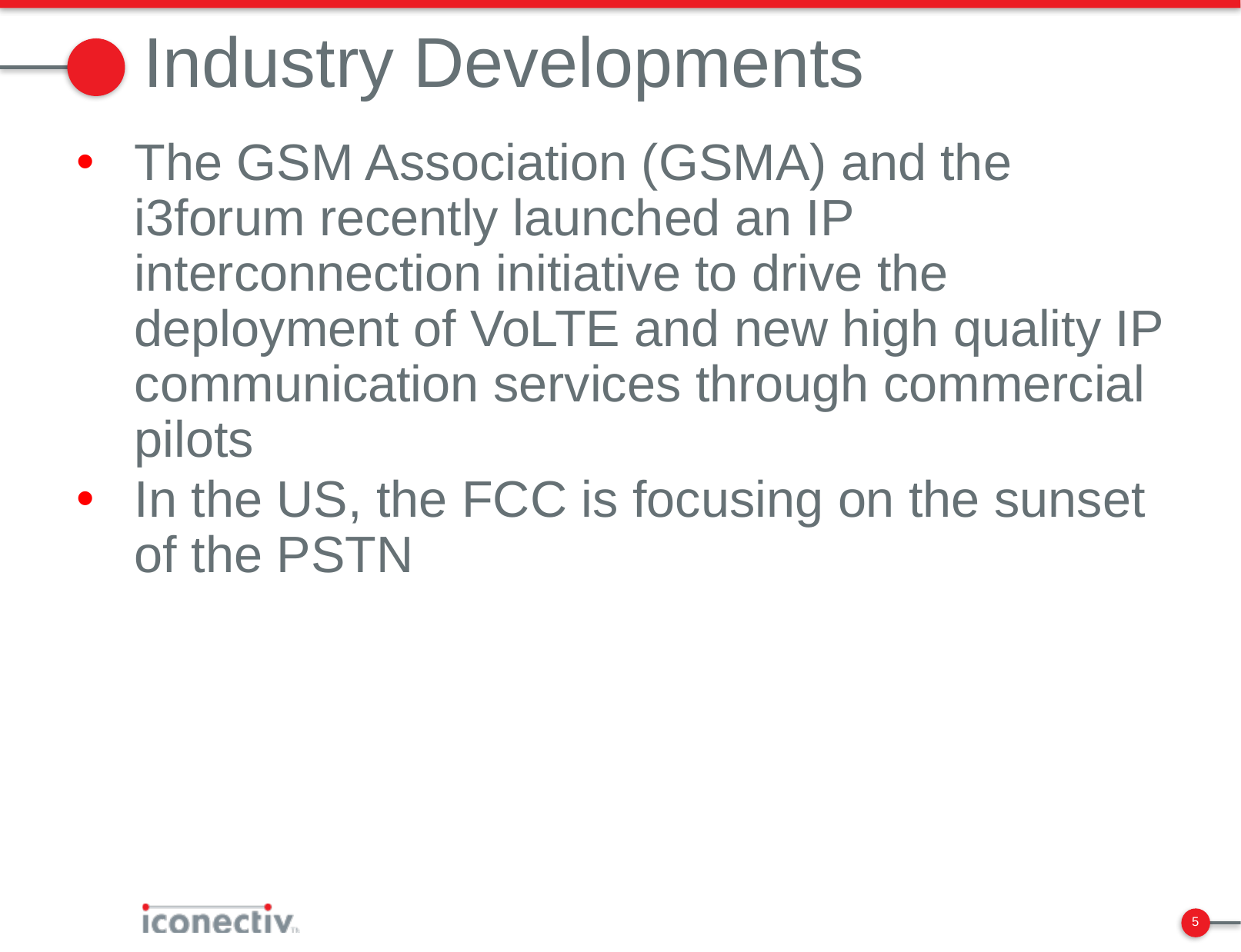

# Industry Developments
The GSM Association (GSMA) and the i3forum recently launched an IP interconnection initiative to drive the deployment of VoLTE and new high quality IP communication services through commercial pilots
In the US, the FCC is focusing on the sunset of the PSTN